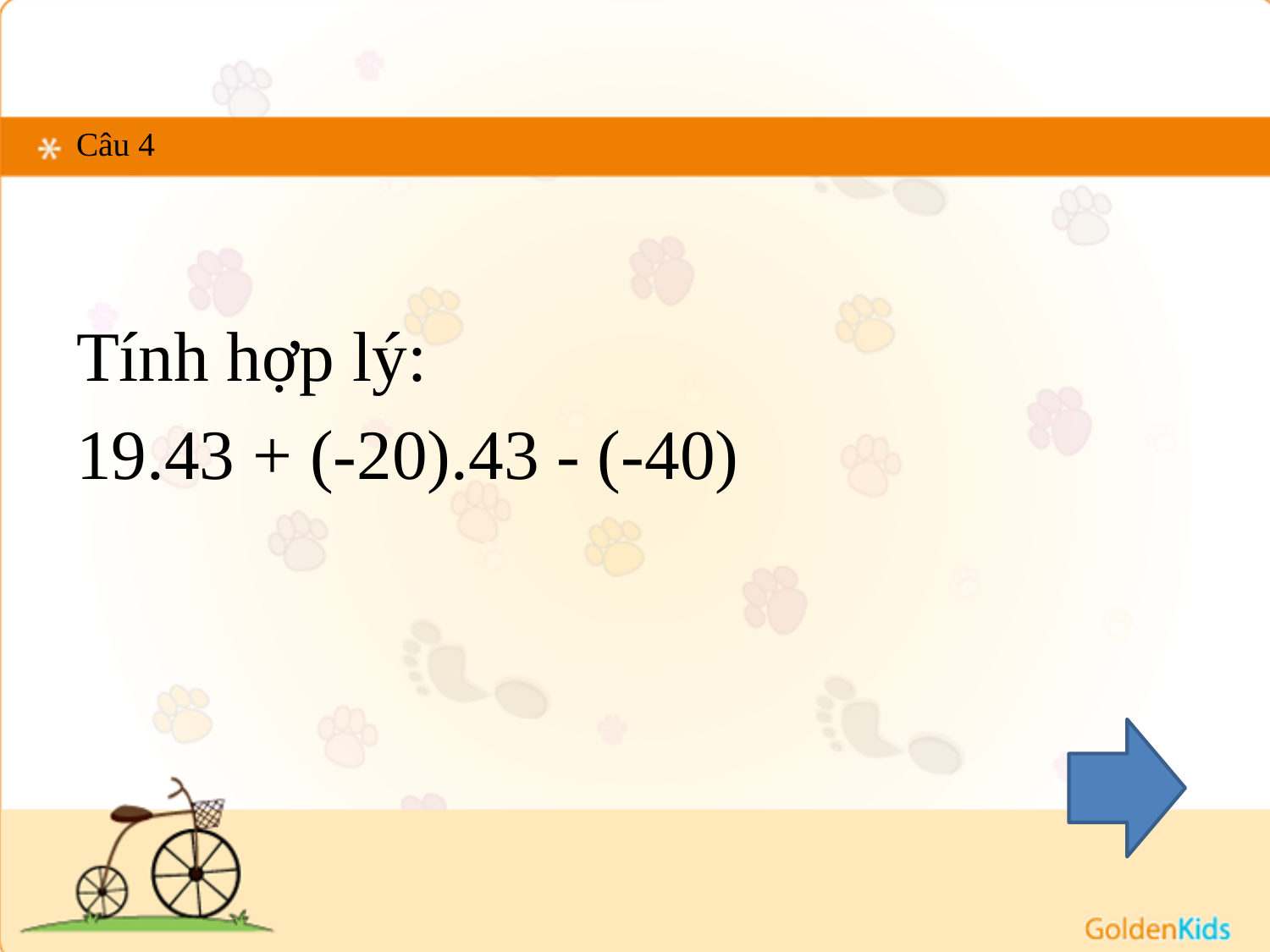

# Câu 4

Tính hợp lý:
19.43 + (-20).43 - (-40)